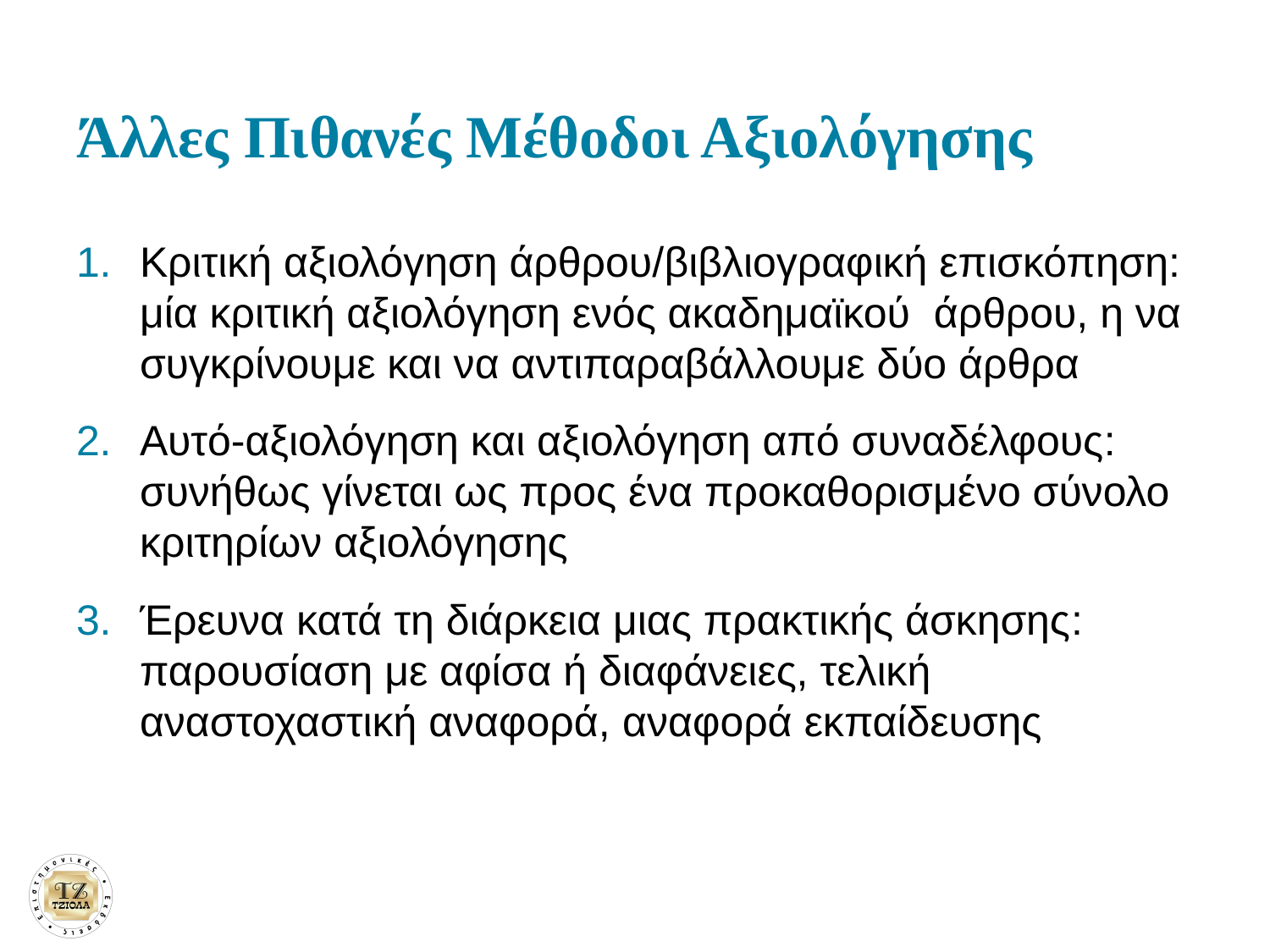

# Άλλες Πιθανές Μέθοδοι Αξιολόγησης
Κριτική αξιολόγηση άρθρου/βιβλιογραφική επισκόπηση: μία κριτική αξιολόγηση ενός ακαδημαϊκού  άρθρου, η να συγκρίνουμε και να αντιπαραβάλλουμε δύο άρθρα
Αυτό-αξιολόγηση και αξιολόγηση από συναδέλφους: συνήθως γίνεται ως προς ένα προκαθορισμένο σύνολο κριτηρίων αξιολόγησης
Έρευνα κατά τη διάρκεια μιας πρακτικής άσκησης: παρουσίαση με αφίσα ή διαφάνειες, τελική αναστοχαστική αναφορά, αναφορά εκπαίδευσης